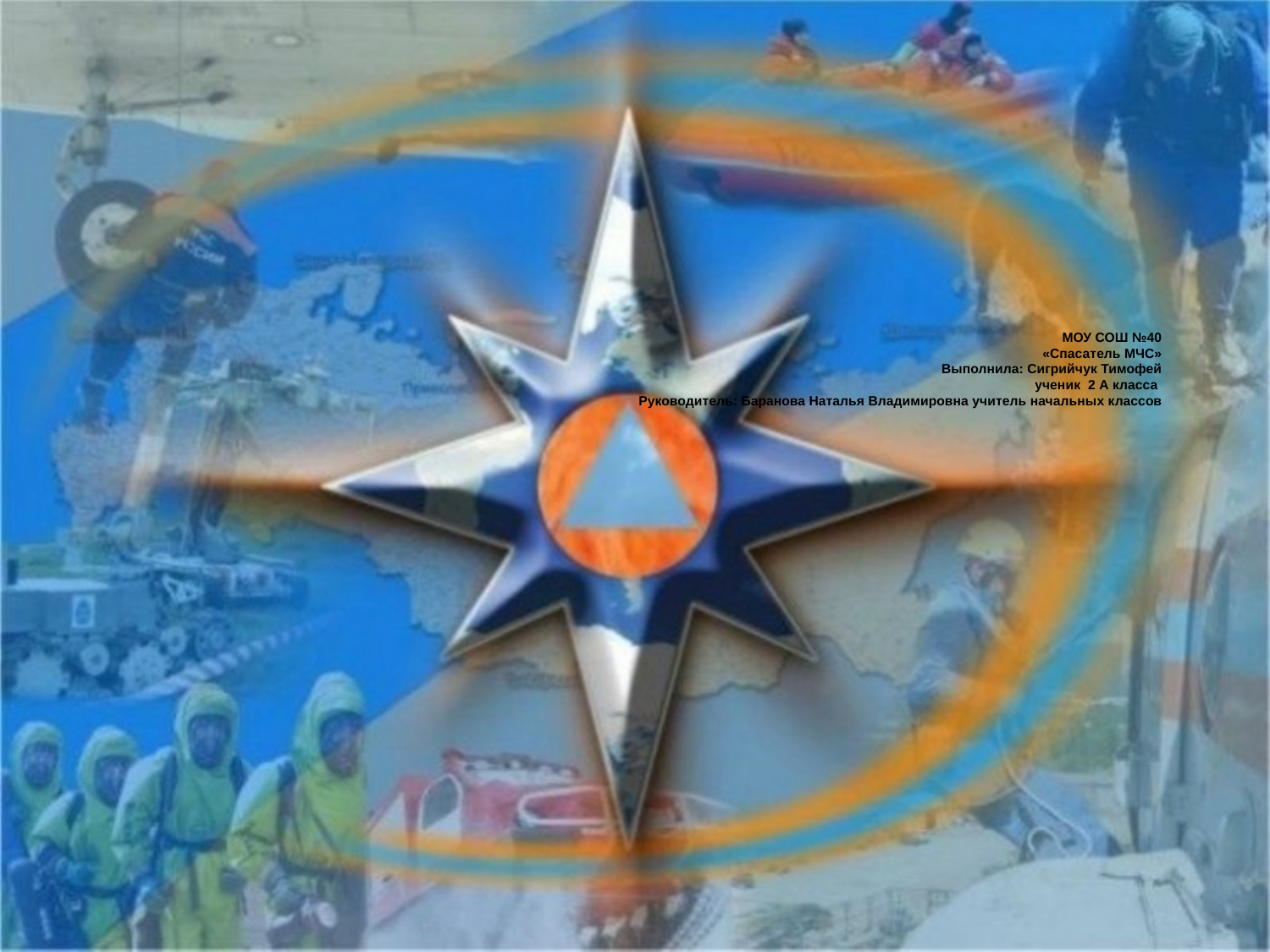

# МОУ СОШ №40 «Спасатель МЧС» Выполнила: Сигрийчук Тимофей ученик  2 А класса Руководитель: Баранова Наталья Владимировна учитель начальных классов